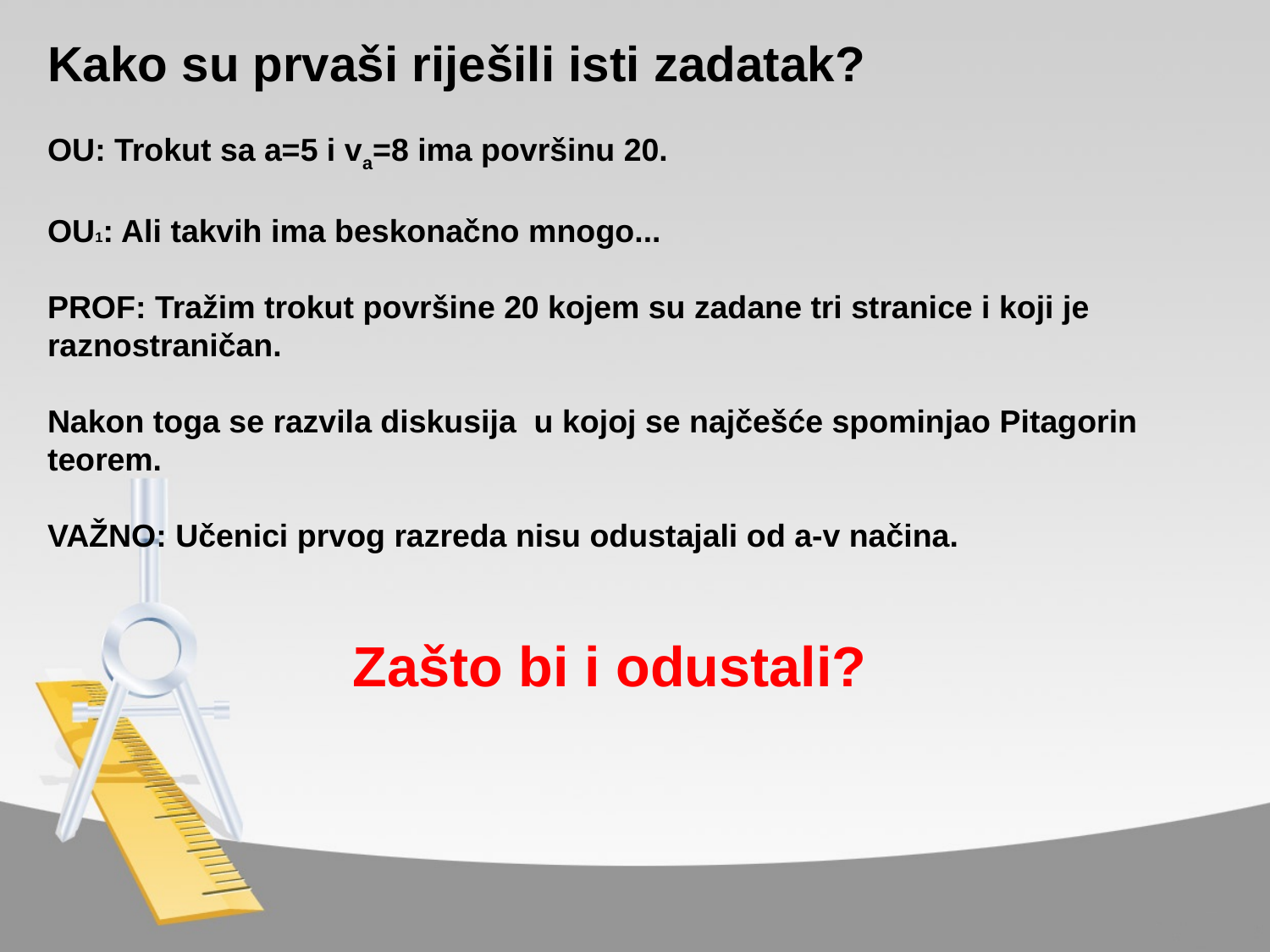

Kako su prvaši riješili isti zadatak?

OU: Trokut sa a=5 i va=8 ima površinu 20.
OU1: Ali takvih ima beskonačno mnogo...
PROF: Tražim trokut površine 20 kojem su zadane tri stranice i koji je raznostraničan.
Nakon toga se razvila diskusija  u kojoj se najčešće spominjao Pitagorin teorem.

VAŽNO: Učenici prvog razreda nisu odustajali od a-v načina.

Zašto bi i odustali?